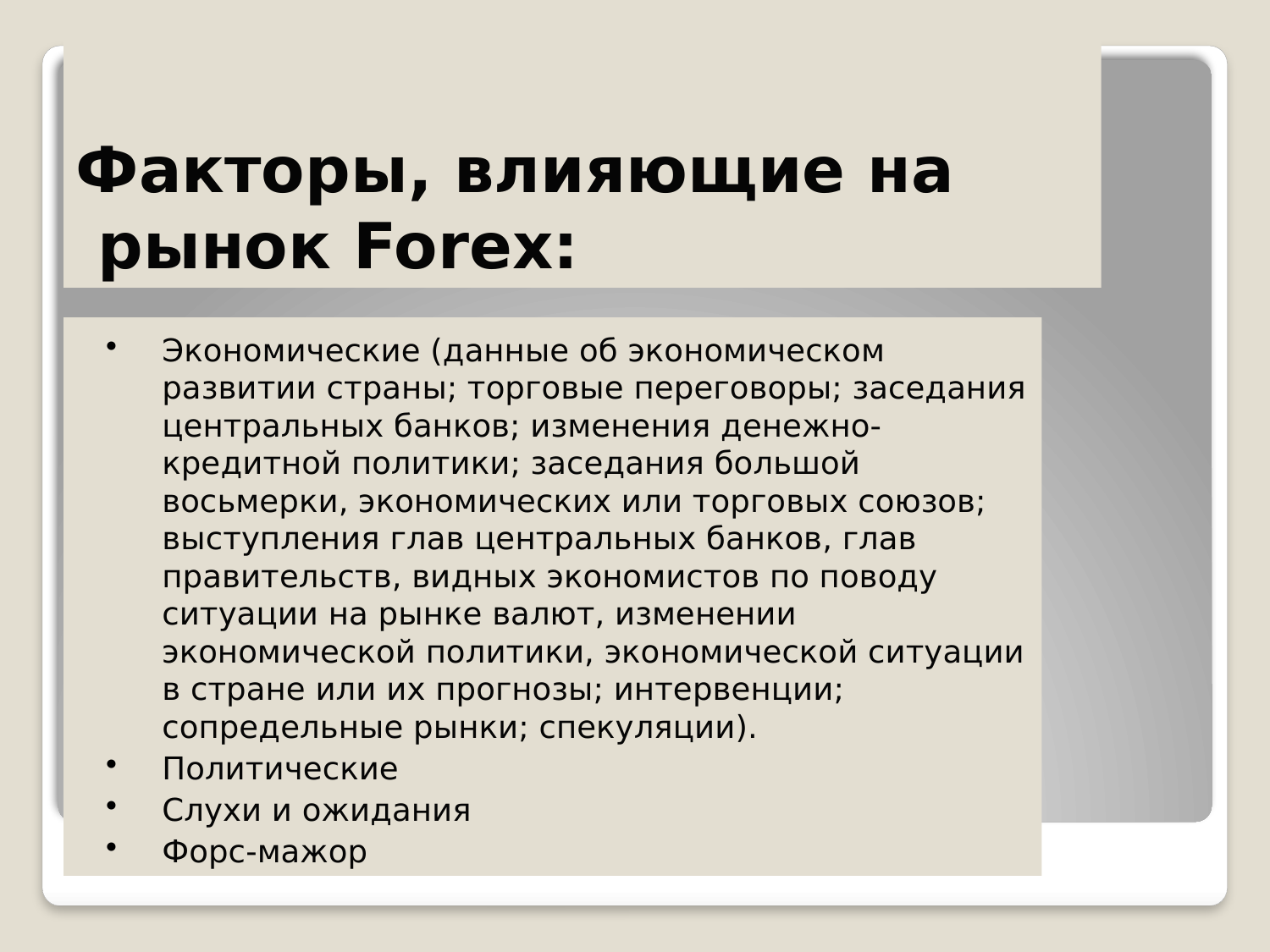

# Факторы, влияющие на рынок Forex:
Экономические (данные об экономическом развитии страны; торговые переговоры; заседания центральных банков; изменения денежно-кредитной политики; заседания большой восьмерки, экономических или торговых союзов; выступления глав центральных банков, глав правительств, видных экономистов по поводу ситуации на рынке валют, изменении экономической политики, экономической ситуации в стране или их прогнозы; интервенции; сопредельные рынки; спекуляции).
Политические
Слухи и ожидания
Форс-мажор